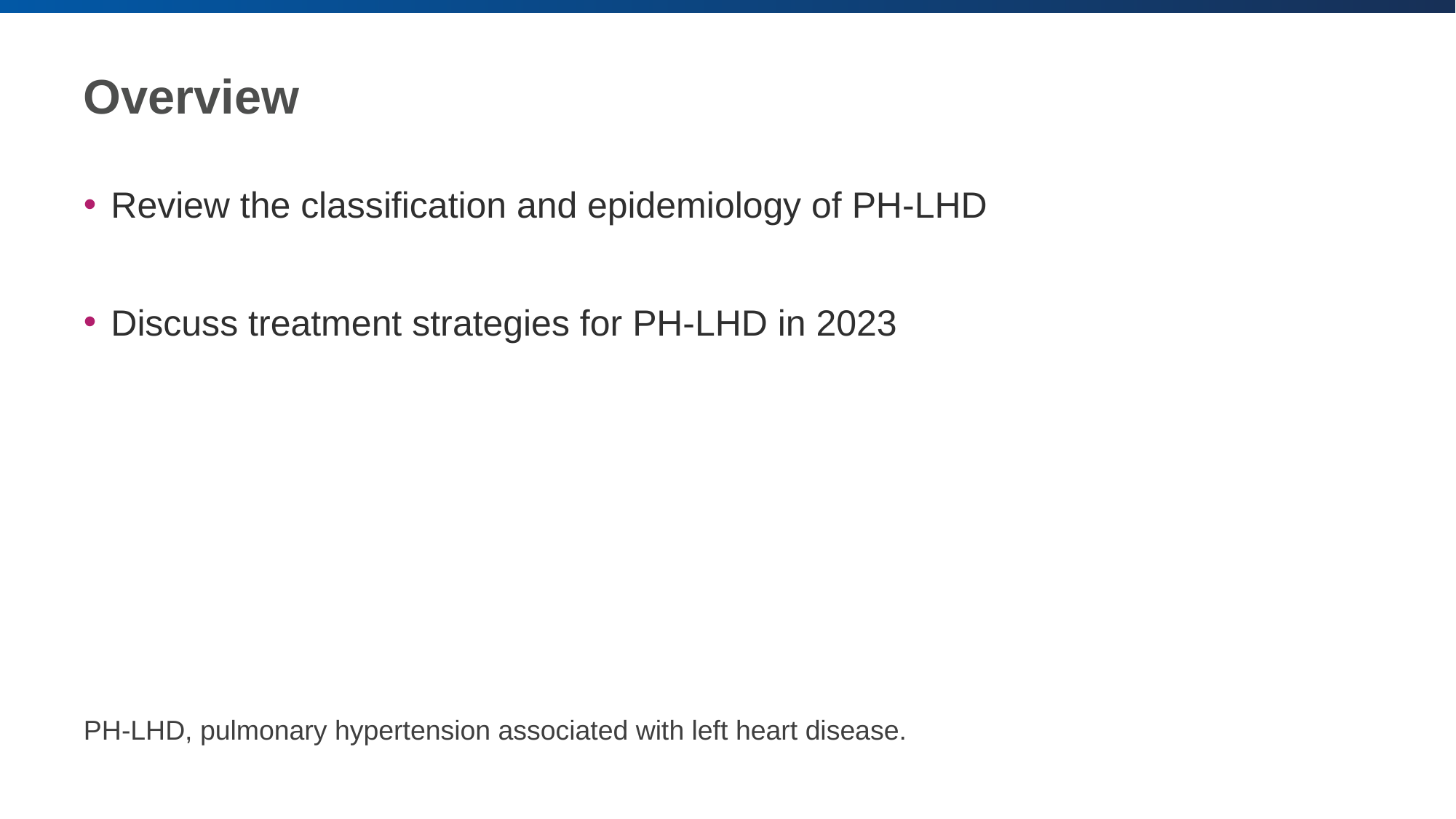

# Overview
Review the classification and epidemiology of PH-LHD

Discuss treatment strategies for PH-LHD in 2023

PH-LHD, pulmonary hypertension associated with left heart disease.